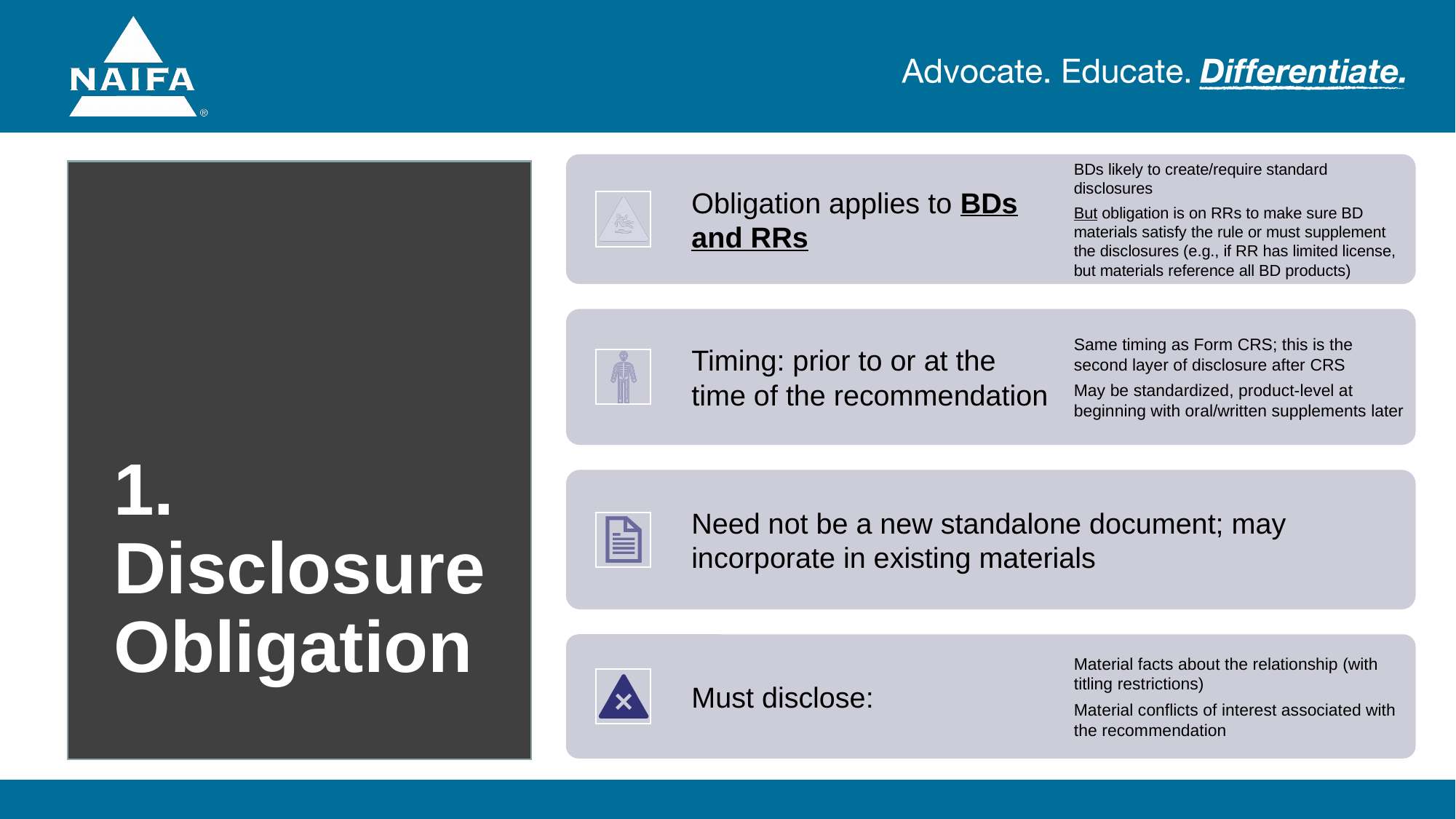

Obligation applies to BDs and RRs
BDs likely to create/require standard disclosures
But obligation is on RRs to make sure BD materials satisfy the rule or must supplement the disclosures (e.g., if RR has limited license, but materials reference all BD products)
Timing: prior to or at the time of the recommendation
Same timing as Form CRS; this is the second layer of disclosure after CRS
May be standardized, product-level at beginning with oral/written supplements later
Need not be a new standalone document; may incorporate in existing materials
Must disclose:
Material facts about the relationship (with titling restrictions)
Material conflicts of interest associated with the recommendation

1. Disclosure Obligation